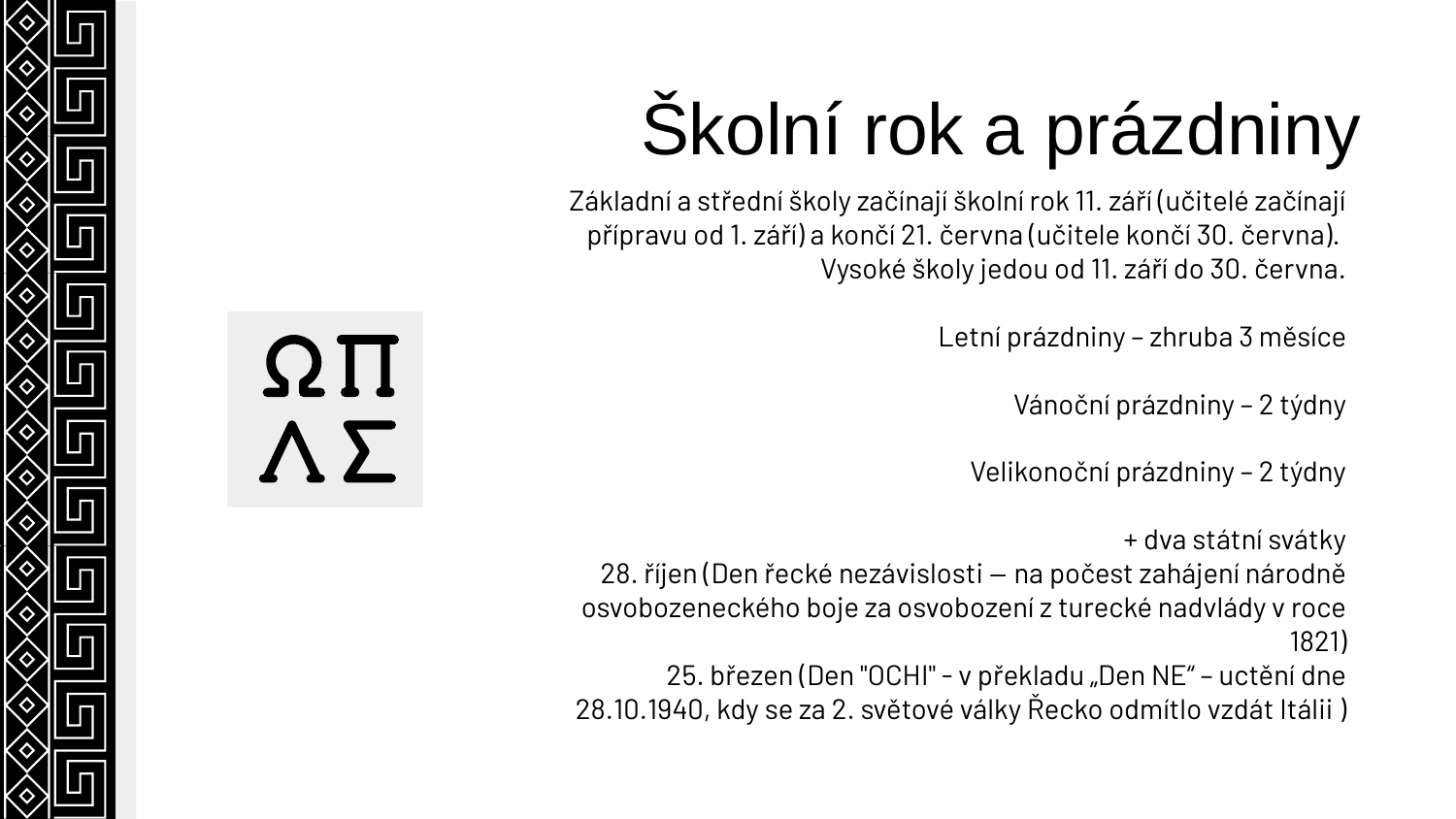

# Školní rok a prázdniny

Základní a střední školy začínají školní rok 11. září (učitelé začínají přípravu od 1. září) a končí 21. června (učitele končí 30. června).
Vysoké školy jedou od 11. září do 30. června.

Letní prázdniny – zhruba 3 měsíce

Vánoční prázdniny – 2 týdny

Velikonoční prázdniny – 2 týdny

+ dva státní svátky
28. říjen (Den řecké nezávislosti – na počest zahájení národně osvobozeneckého boje za osvobození z turecké nadvlády v roce 1821)
25. březen (Den "OCHI" - v překladu „Den NE“ – uctění dne 28.10.1940, kdy se za 2. světové války Řecko odmítlo vzdát Itálii )